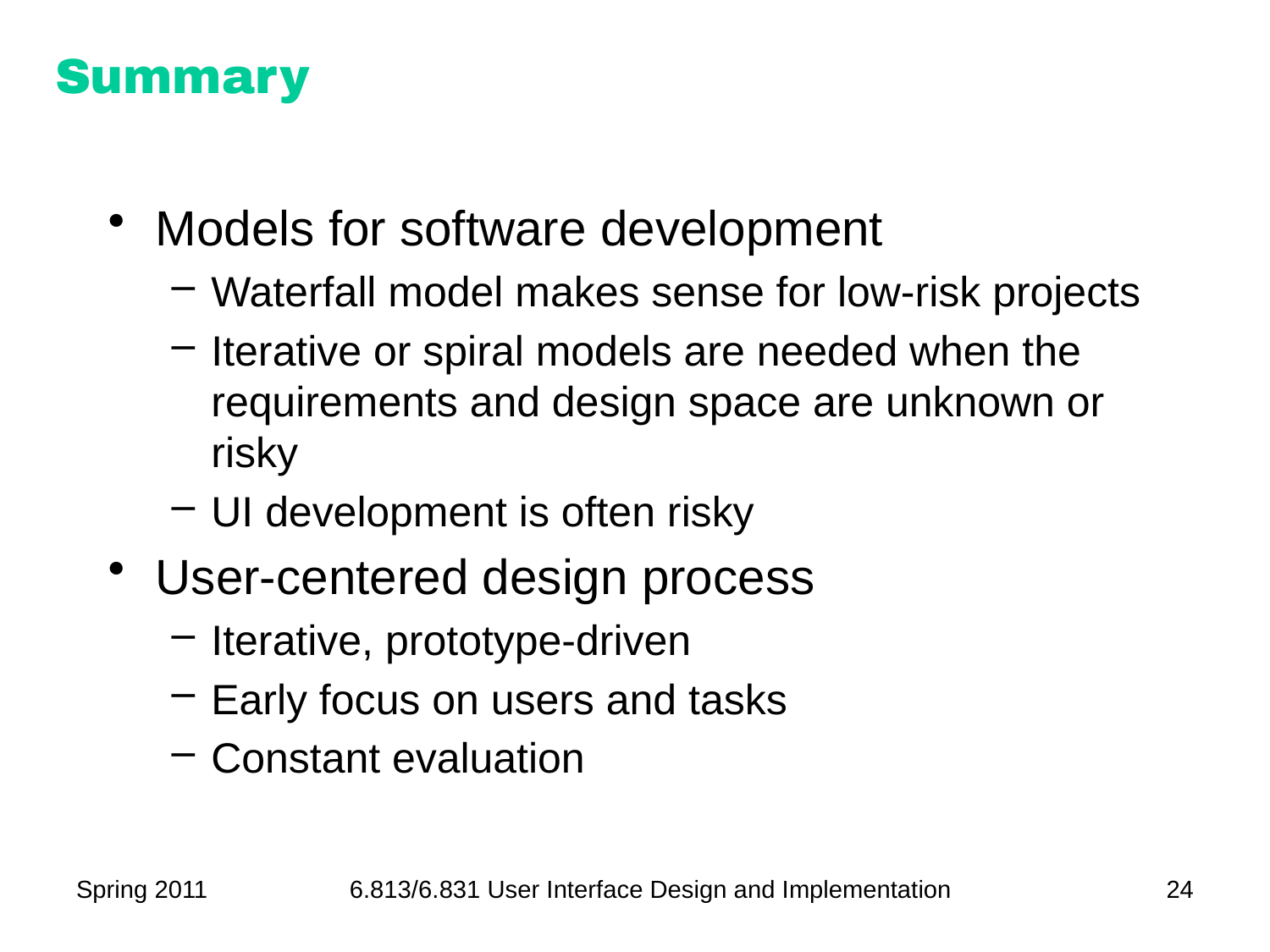

# Summary
Models for software development
Waterfall model makes sense for low-risk projects
Iterative or spiral models are needed when the requirements and design space are unknown or risky
UI development is often risky
User-centered design process
Iterative, prototype-driven
Early focus on users and tasks
Constant evaluation

Spring 2011
6.813/6.831 User Interface Design and Implementation
24